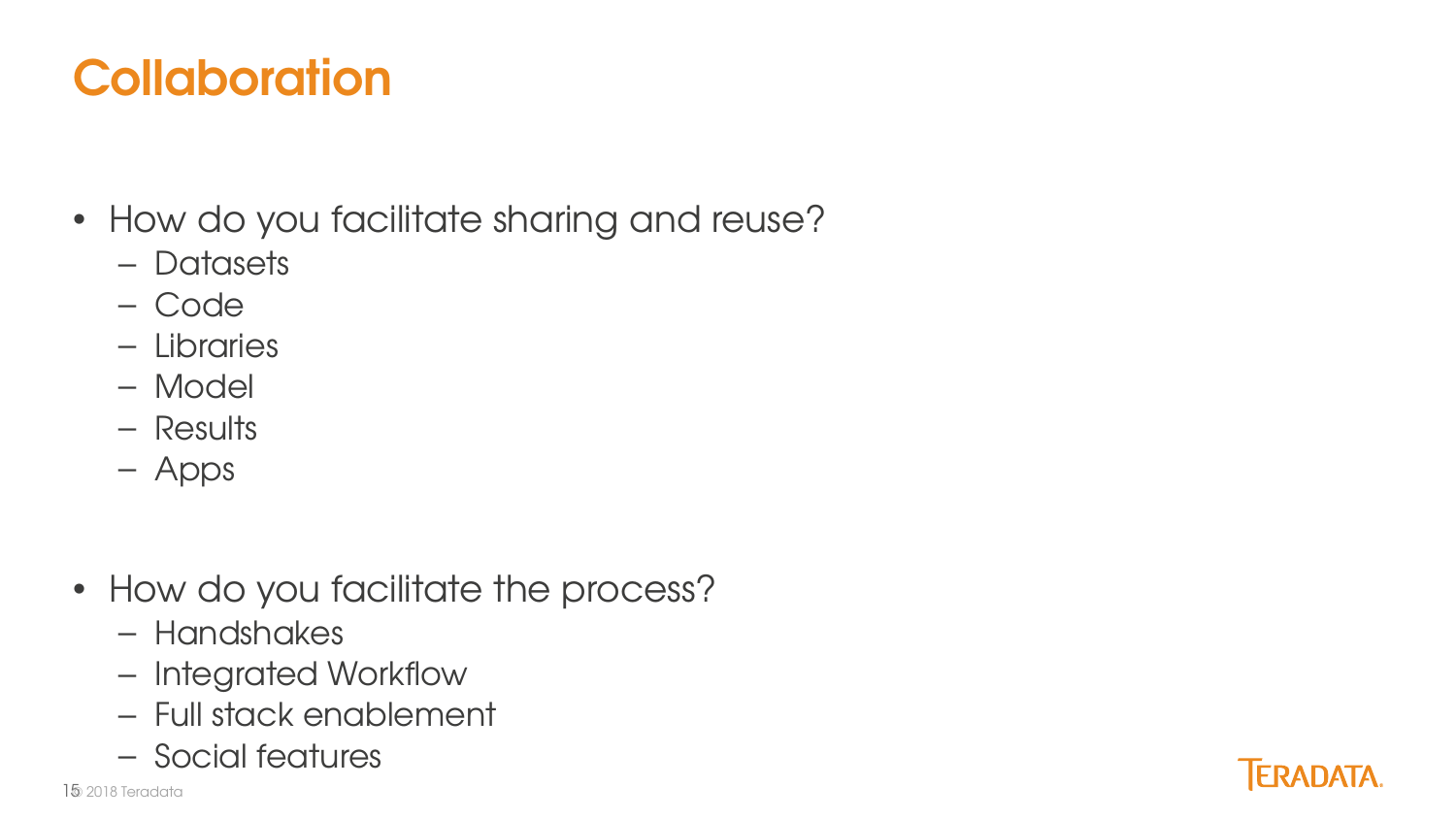

# Collaboration
How do you facilitate sharing and reuse?
Datasets
Code
Libraries
Model
Results
Apps

How do you facilitate the process?
Handshakes
Integrated Workflow
Full stack enablement
Social features

© 2018 Teradata